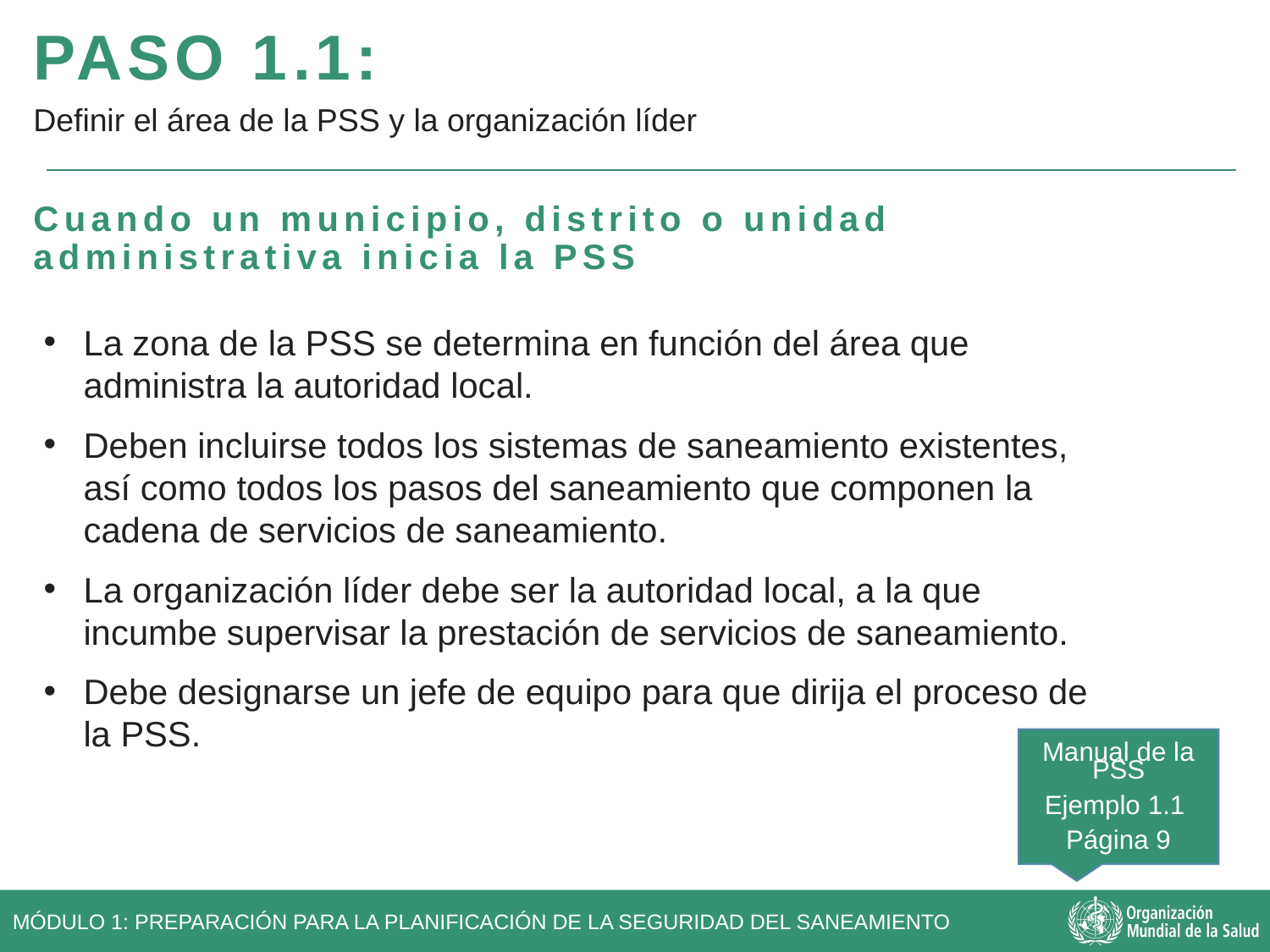

PASO 1.1:
Definir el área de la PSS y la organización líder
Cuando un municipio, distrito o unidad administrativa inicia la PSS
La zona de la PSS se determina en función del área que administra la autoridad local.
Deben incluirse todos los sistemas de saneamiento existentes, así como todos los pasos del saneamiento que componen la cadena de servicios de saneamiento.
La organización líder debe ser la autoridad local, a la que incumbe supervisar la prestación de servicios de saneamiento.
Debe designarse un jefe de equipo para que dirija el proceso de la PSS.
Manual de la PSS

Ejemplo 1.1

Página 9